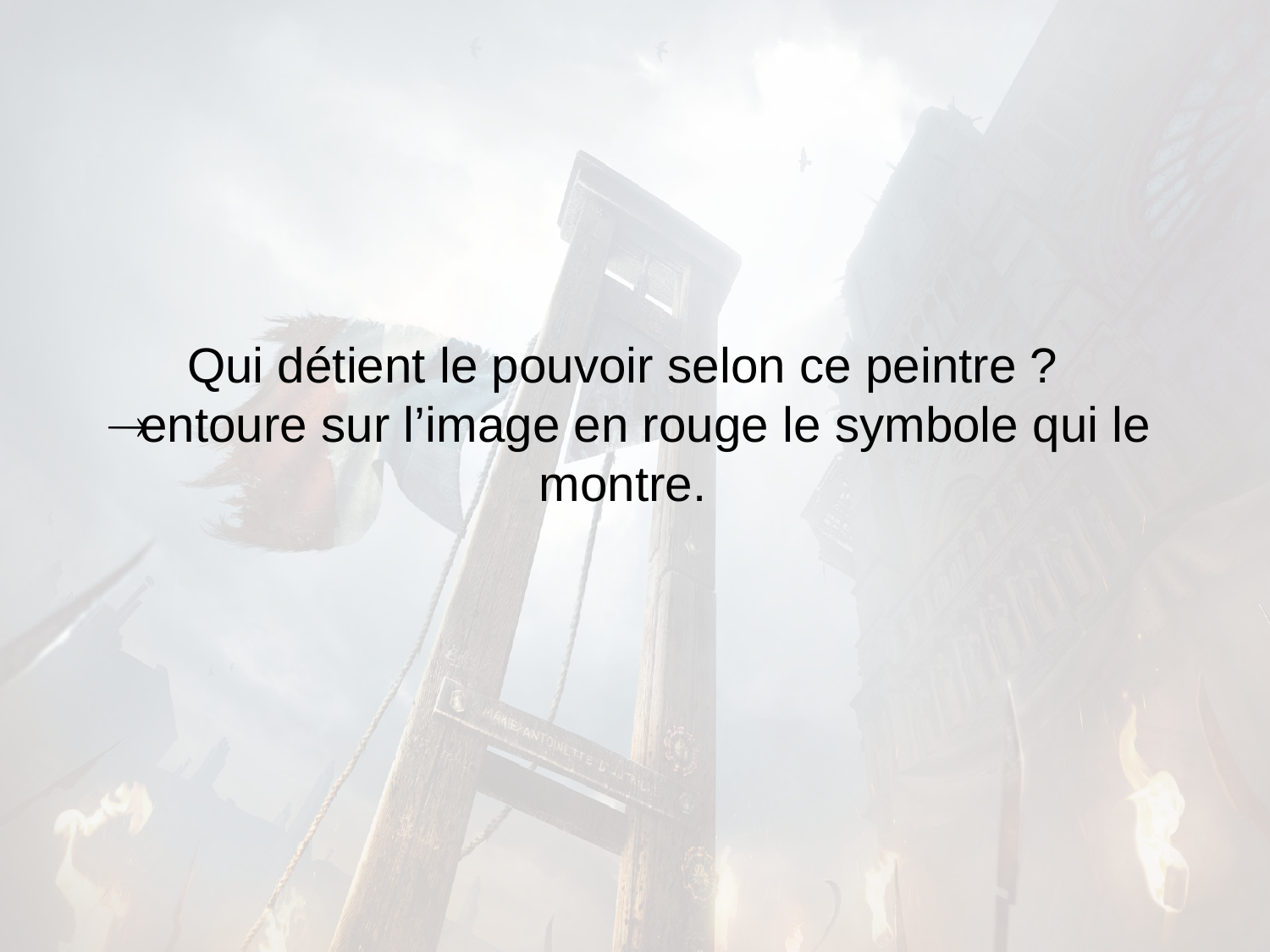

Qui détient le pouvoir selon ce peintre ?
→ entoure sur l’image en rouge le symbole qui le montre.